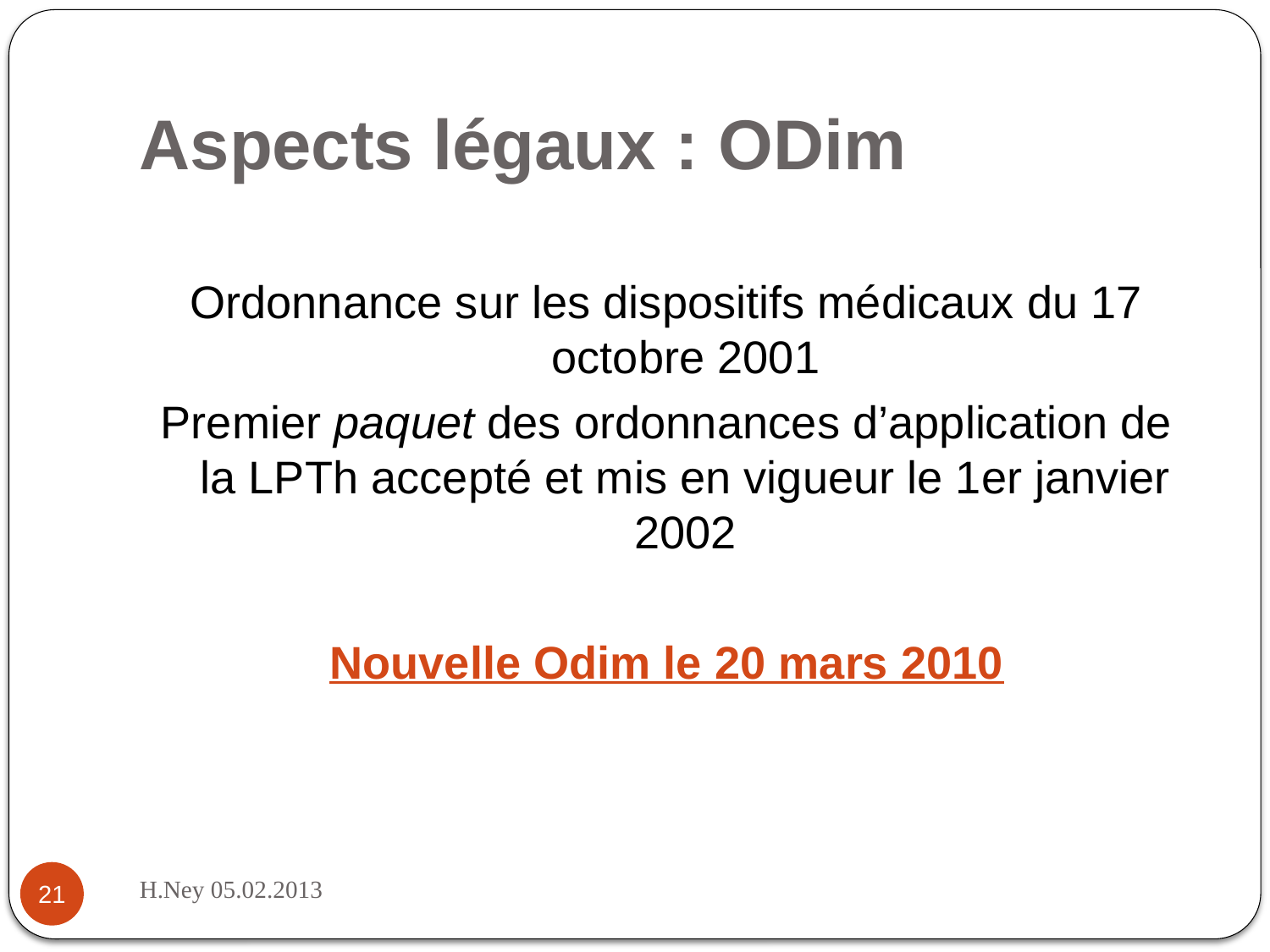

# Aspects légaux : ODim

Ordonnance sur les dispositifs médicaux du 17 octobre 2001
Premier paquet des ordonnances d’application de la LPTh accepté et mis en vigueur le 1er janvier 2002

Nouvelle Odim le 20 mars 2010

H.Ney 05.02.2013
21